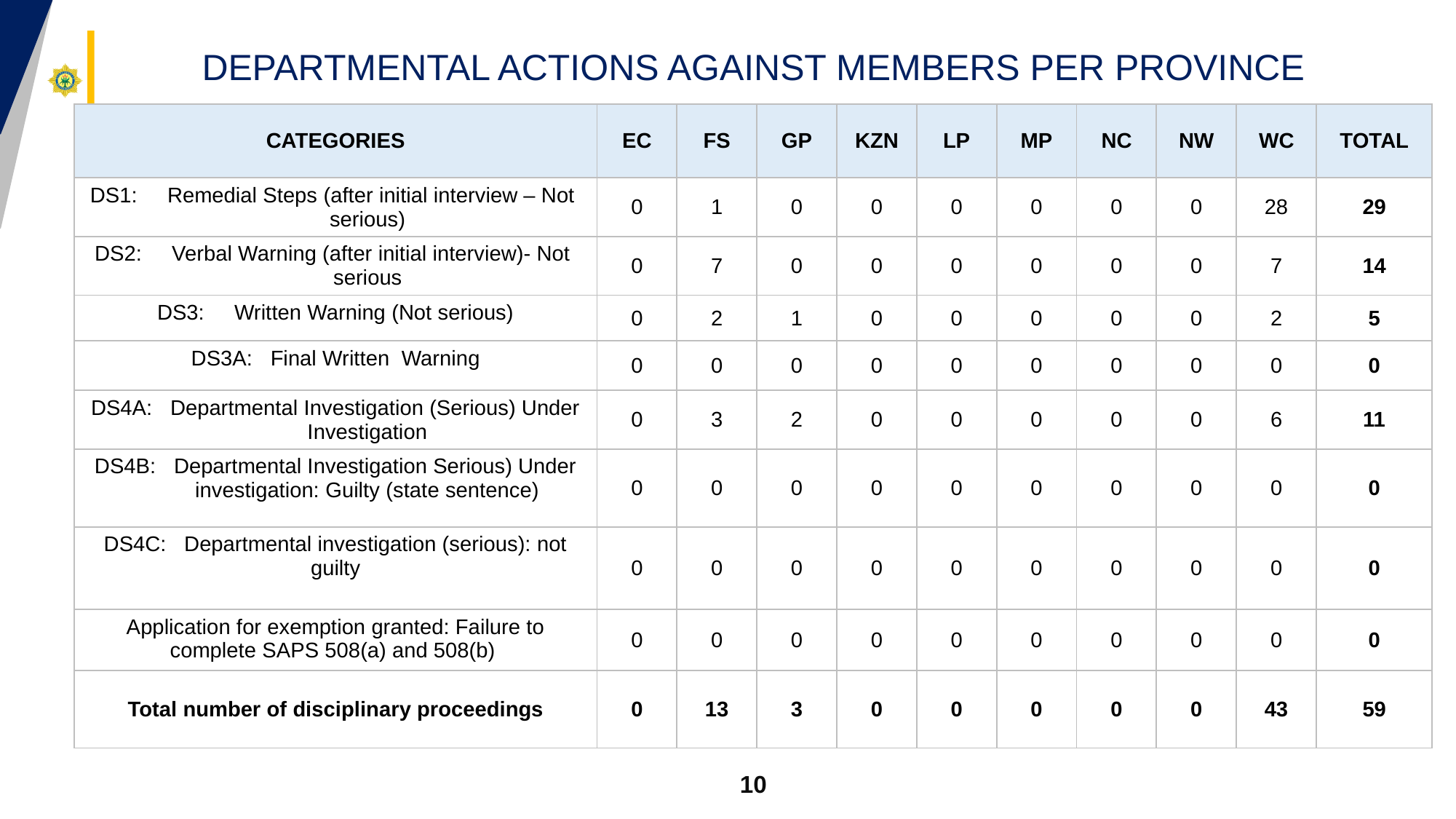

# DEPARTMENTAL ACTIONS AGAINST MEMBERS PER PROVINCE
| CATEGORIES | EC | FS | GP | KZN | LP | MP | NC | NW | WC | TOTAL |
| --- | --- | --- | --- | --- | --- | --- | --- | --- | --- | --- |
| DS1: Remedial Steps (after initial interview – Not serious) | 0 | 1 | 0 | 0 | 0 | 0 | 0 | 0 | 28 | 29 |
| DS2: Verbal Warning (after initial interview)- Not serious | 0 | 7 | 0 | 0 | 0 | 0 | 0 | 0 | 7 | 14 |
| DS3: Written Warning (Not serious) | 0 | 2 | 1 | 0 | 0 | 0 | 0 | 0 | 2 | 5 |
| DS3A: Final Written Warning | 0 | 0 | 0 | 0 | 0 | 0 | 0 | 0 | 0 | 0 |
| DS4A: Departmental Investigation (Serious) Under Investigation | 0 | 3 | 2 | 0 | 0 | 0 | 0 | 0 | 6 | 11 |
| DS4B: Departmental Investigation Serious) Under investigation: Guilty (state sentence) | 0 | 0 | 0 | 0 | 0 | 0 | 0 | 0 | 0 | 0 |
| DS4C: Departmental investigation (serious): not guilty | 0 | 0 | 0 | 0 | 0 | 0 | 0 | 0 | 0 | 0 |
| Application for exemption granted: Failure to complete SAPS 508(a) and 508(b) | 0 | 0 | 0 | 0 | 0 | 0 | 0 | 0 | 0 | 0 |
| Total number of disciplinary proceedings | 0 | 13 | 3 | 0 | 0 | 0 | 0 | 0 | 43 | 59 |
10